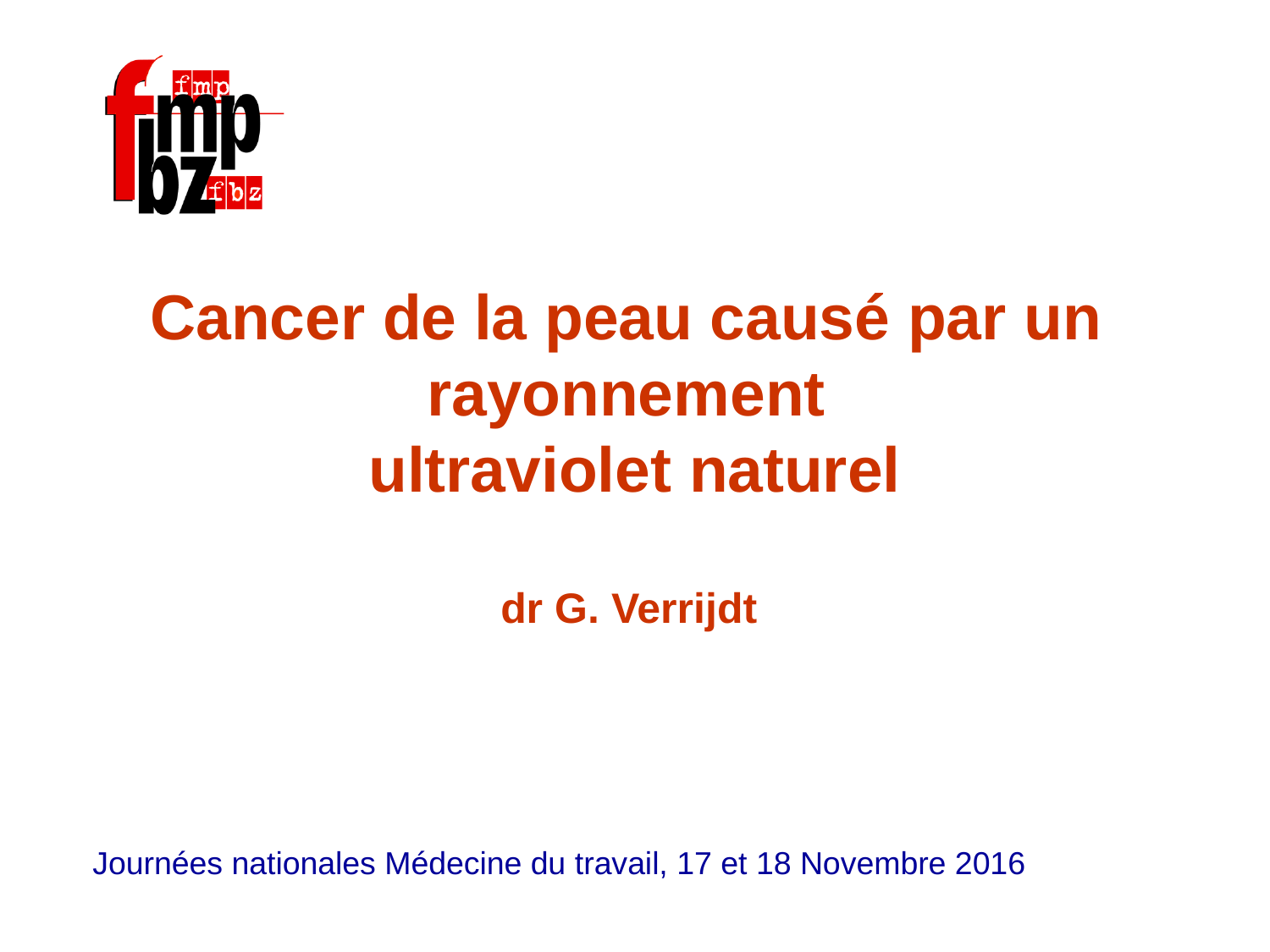

# Cancer de la peau causé par un rayonnement ultraviolet naturel dr G. Verrijdt
Journées nationales Médecine du travail, 17 et 18 Novembre 2016